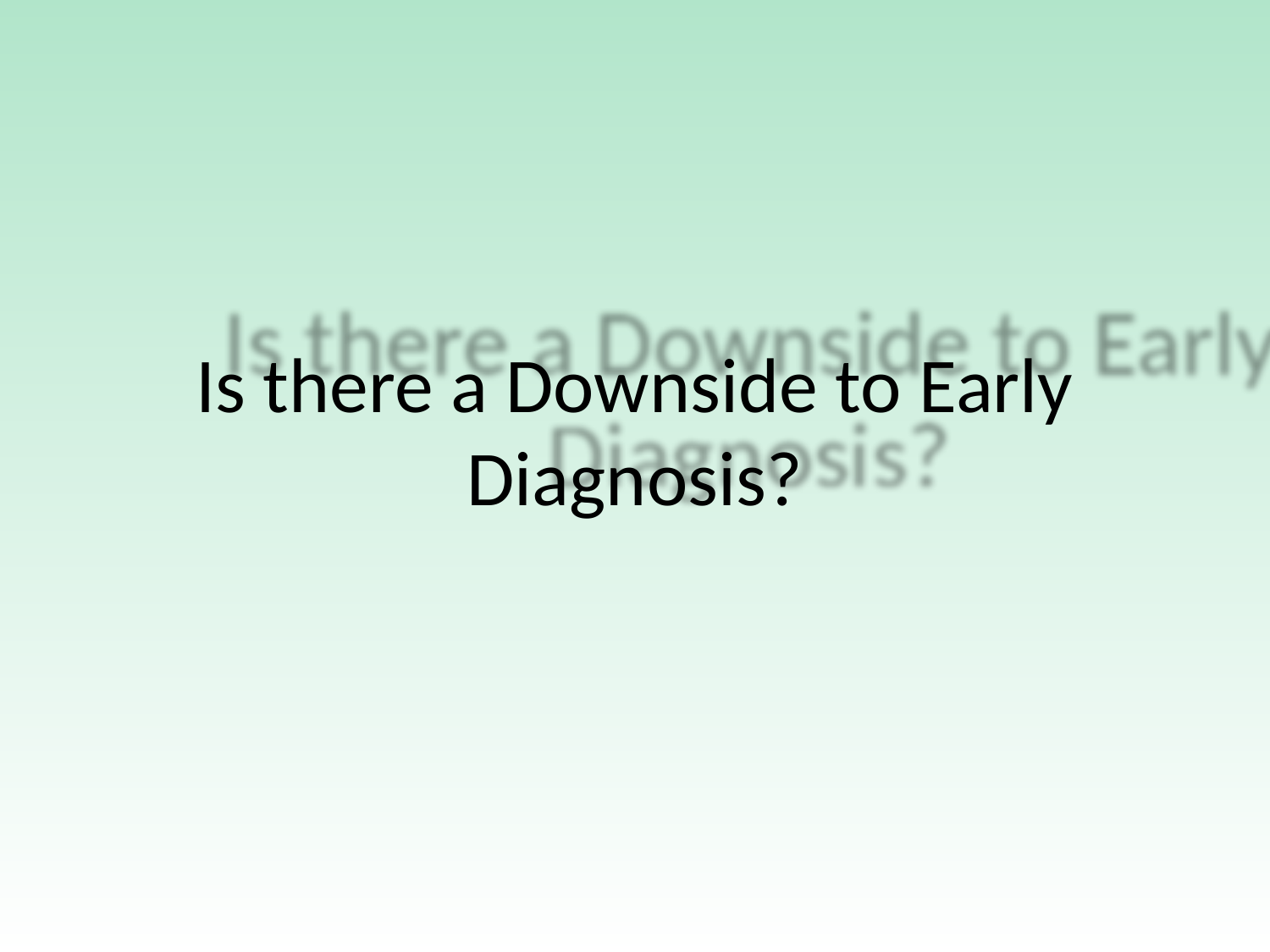

Is there a Downside to Early Diagnosis?